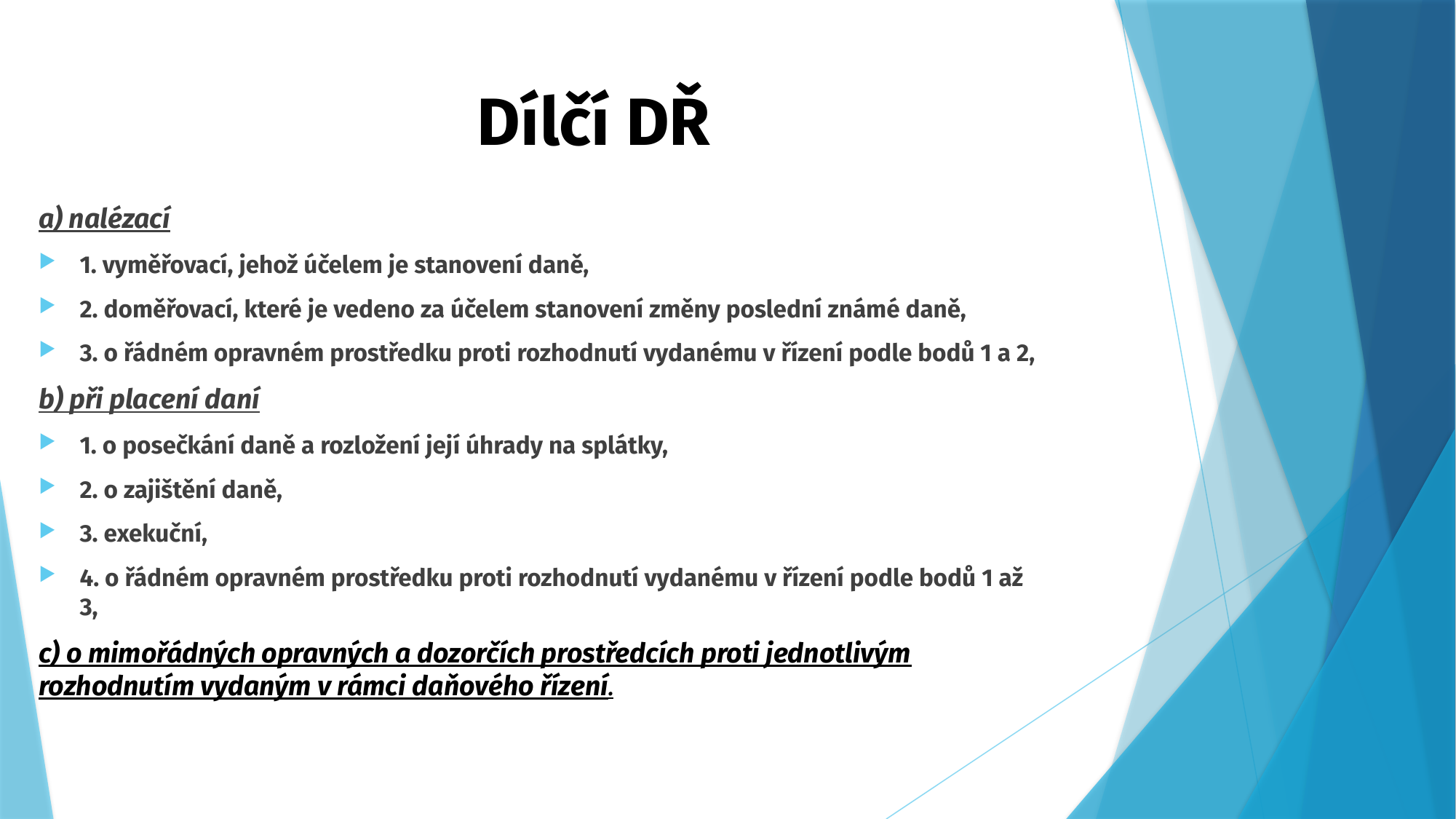

# Dílčí DŘ
a) nalézací
1. vyměřovací, jehož účelem je stanovení daně,
2. doměřovací, které je vedeno za účelem stanovení změny poslední známé daně,
3. o řádném opravném prostředku proti rozhodnutí vydanému v řízení podle bodů 1 a 2,
b) při placení daní
1. o posečkání daně a rozložení její úhrady na splátky,
2. o zajištění daně,
3. exekuční,
4. o řádném opravném prostředku proti rozhodnutí vydanému v řízení podle bodů 1 až 3,
c) o mimořádných opravných a dozorčích prostředcích proti jednotlivým rozhodnutím vydaným v rámci daňového řízení.